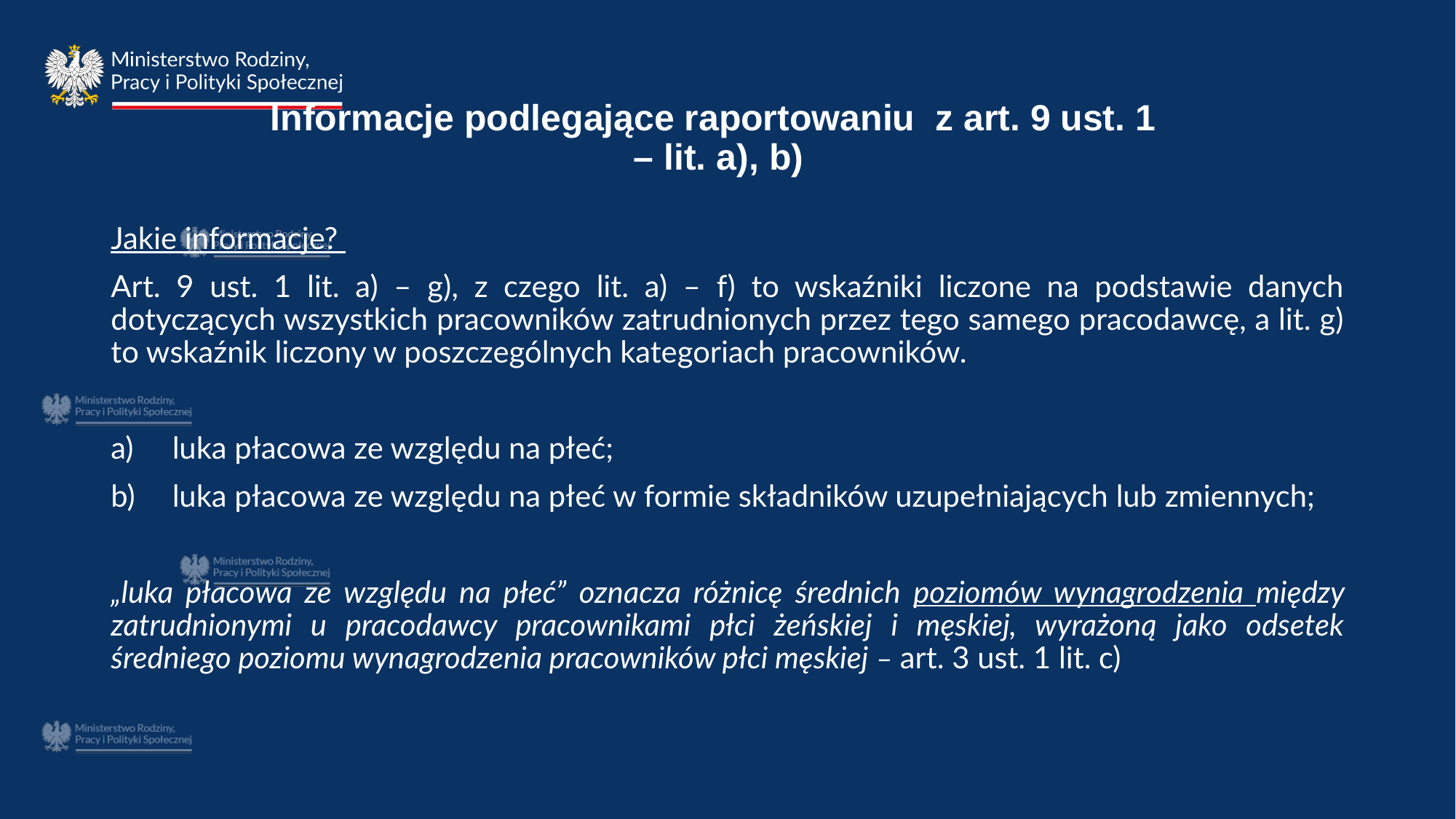

# Informacje podlegające raportowaniu  z art. 9 ust. 1 – lit. a), b)
Jakie informacje?
Art. 9 ust. 1 lit. a) – g), z czego lit. a) – f) to wskaźniki liczone na podstawie danych dotyczących wszystkich pracowników zatrudnionych przez tego samego pracodawcę, a lit. g) to wskaźnik liczony w poszczególnych kategoriach pracowników.

luka płacowa ze względu na płeć;
luka płacowa ze względu na płeć w formie składników uzupełniających lub zmiennych;

„luka płacowa ze względu na płeć” oznacza różnicę średnich poziomów wynagrodzenia między zatrudnionymi u pracodawcy pracownikami płci żeńskiej i męskiej, wyrażoną jako odsetek średniego poziomu wynagrodzenia pracowników płci męskiej – art. 3 ust. 1 lit. c)